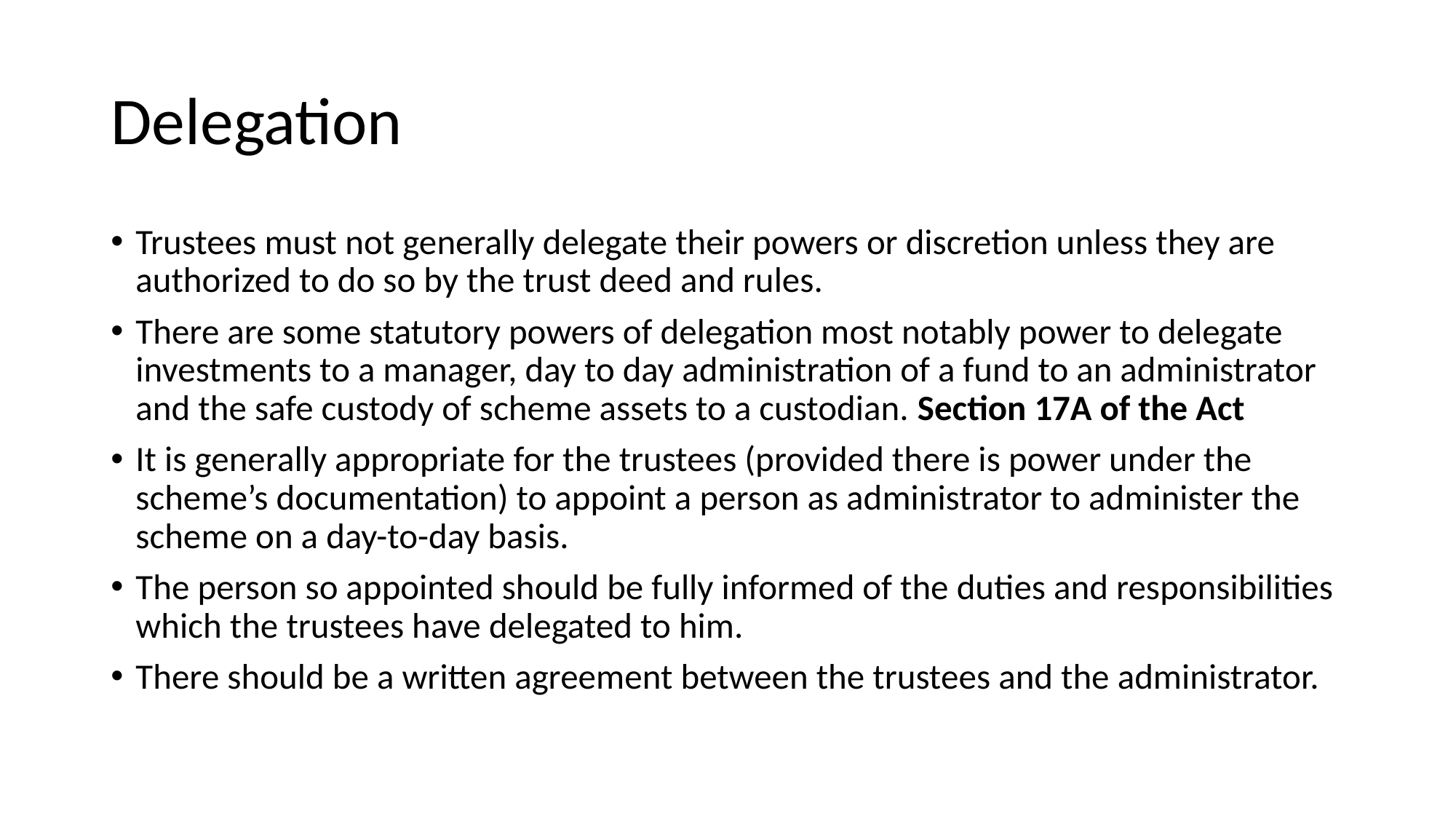

# Delegation
Trustees must not generally delegate their powers or discretion unless they are authorized to do so by the trust deed and rules.
There are some statutory powers of delegation most notably power to delegate investments to a manager, day to day administration of a fund to an administrator and the safe custody of scheme assets to a custodian. Section 17A of the Act
It is generally appropriate for the trustees (provided there is power under the scheme’s documentation) to appoint a person as administrator to administer the scheme on a day-to-day basis.
The person so appointed should be fully informed of the duties and responsibilities which the trustees have delegated to him.
There should be a written agreement between the trustees and the administrator.